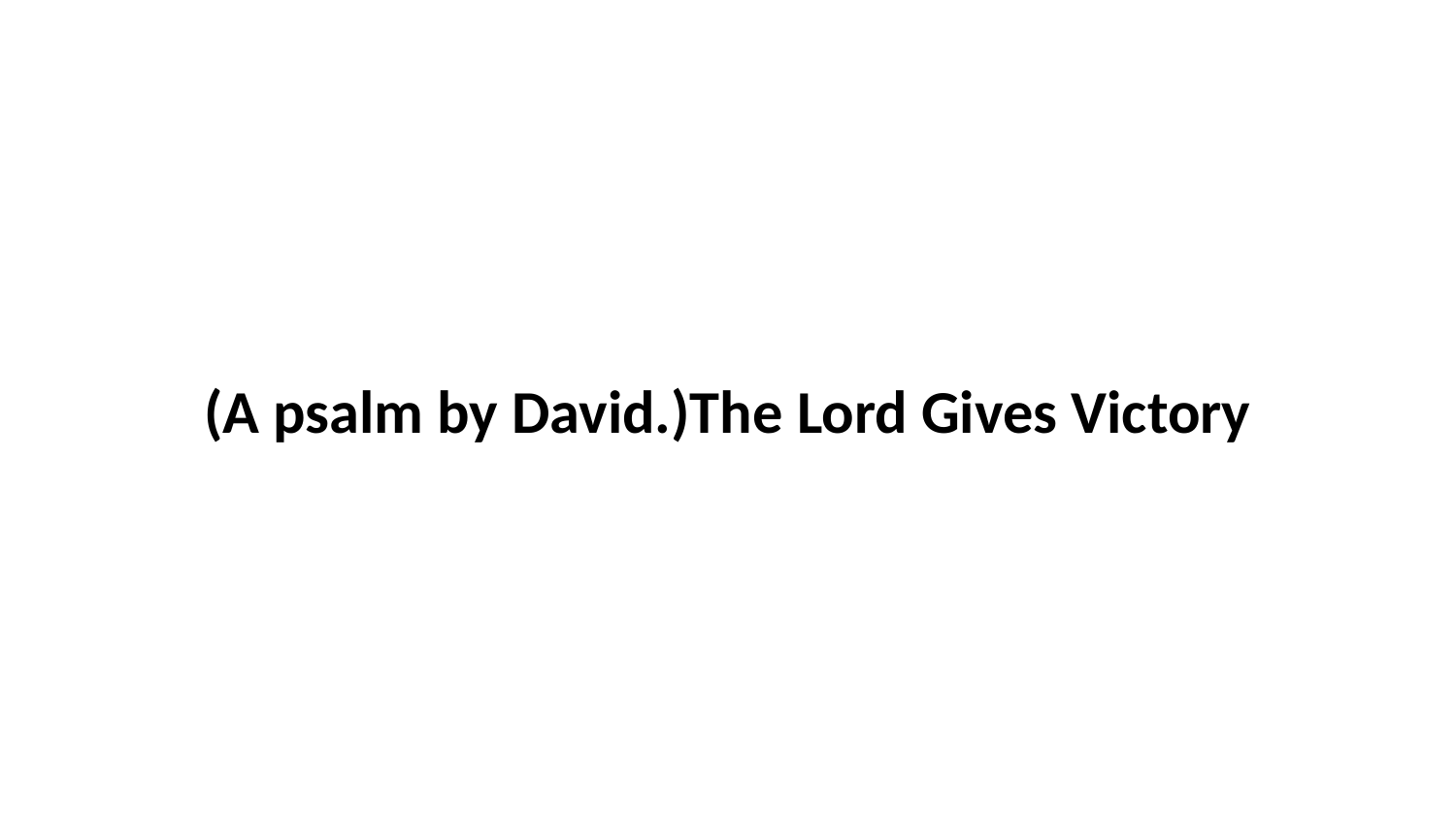

(A psalm by David.)The Lord Gives Victory